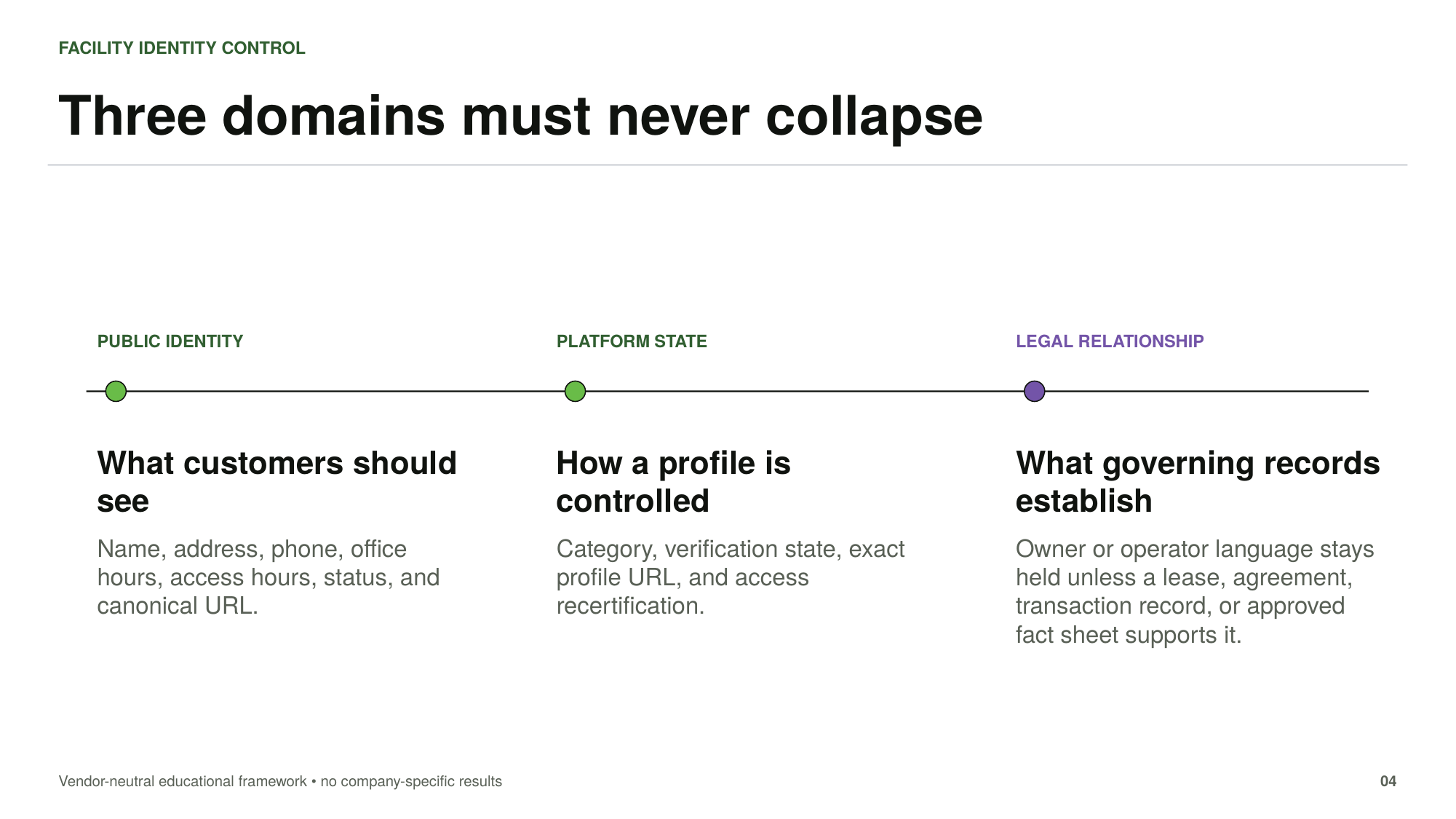

FACILITY IDENTITY CONTROL
Three domains must never collapse

PUBLIC IDENTITY
PLATFORM STATE
LEGAL RELATIONSHIP

What customers should see
How a profile is controlled
What governing records establish
Name, address, phone, office hours, access hours, status, and canonical URL.
Category, verification state, exact profile URL, and access recertification.
Owner or operator language stays held unless a lease, agreement, transaction record, or approved fact sheet supports it.
Vendor-neutral educational framework • no company-specific results
04